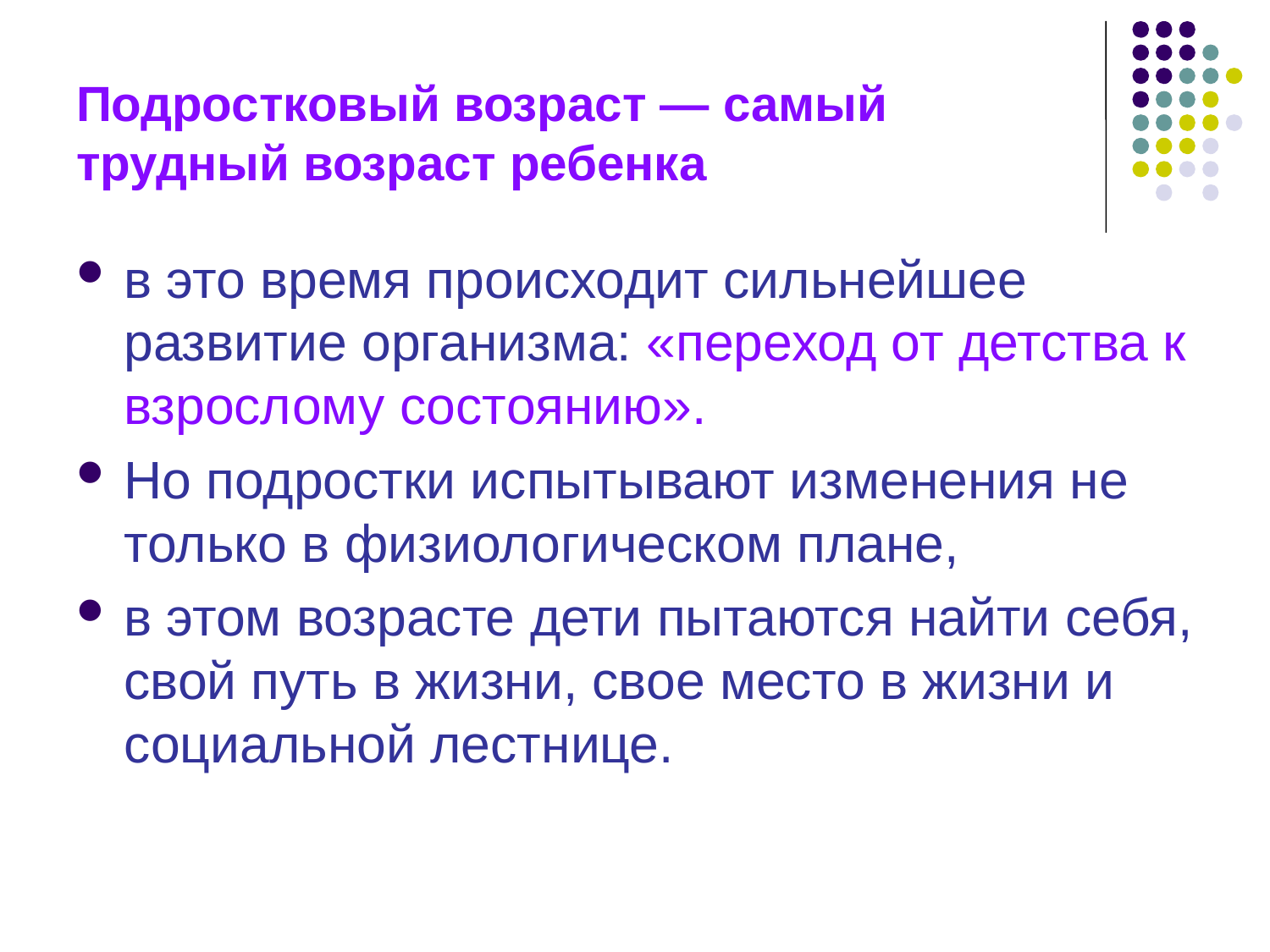

# Подростковый возраст — самый трудный возраст ребенка
в это время происходит сильнейшее развитие организма: «переход от детства к взрослому состоянию».
Но подростки испытывают изменения не только в физиологическом плане,
в этом возрасте дети пытаются найти себя, свой путь в жизни, свое место в жизни и социальной лестнице.